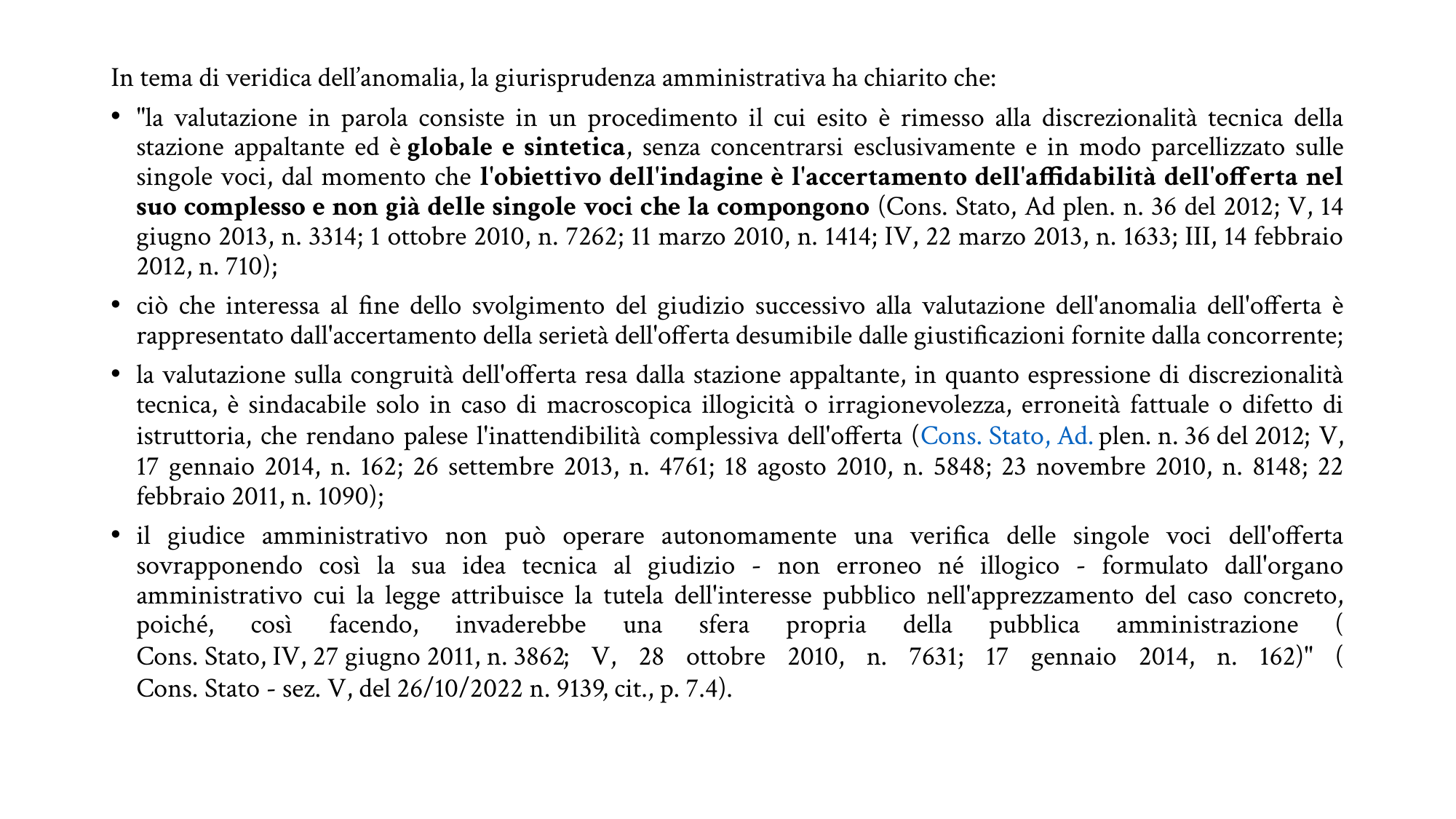

In tema di veridica dell’anomalia, la giurisprudenza amministrativa ha chiarito che:
"la valutazione in parola consiste in un procedimento il cui esito è rimesso alla discrezionalità tecnica della stazione appaltante ed è globale e sintetica, senza concentrarsi esclusivamente e in modo parcellizzato sulle singole voci, dal momento che l'obiettivo dell'indagine è l'accertamento dell'affidabilità dell'offerta nel suo complesso e non già delle singole voci che la compongono (Cons. Stato, Ad plen. n. 36 del 2012; V, 14 giugno 2013, n. 3314; 1 ottobre 2010, n. 7262; 11 marzo 2010, n. 1414; IV, 22 marzo 2013, n. 1633; III, 14 febbraio 2012, n. 710);
ciò che interessa al fine dello svolgimento del giudizio successivo alla valutazione dell'anomalia dell'offerta è rappresentato dall'accertamento della serietà dell'offerta desumibile dalle giustificazioni fornite dalla concorrente;
la valutazione sulla congruità dell'offerta resa dalla stazione appaltante, in quanto espressione di discrezionalità tecnica, è sindacabile solo in caso di macroscopica illogicità o irragionevolezza, erroneità fattuale o difetto di istruttoria, che rendano palese l'inattendibilità complessiva dell'offerta (Cons. Stato, Ad. plen. n. 36 del 2012; V, 17 gennaio 2014, n. 162; 26 settembre 2013, n. 4761; 18 agosto 2010, n. 5848; 23 novembre 2010, n. 8148; 22 febbraio 2011, n. 1090);
il giudice amministrativo non può operare autonomamente una verifica delle singole voci dell'offerta sovrapponendo così la sua idea tecnica al giudizio - non erroneo né illogico - formulato dall'organo amministrativo cui la legge attribuisce la tutela dell'interesse pubblico nell'apprezzamento del caso concreto, poiché, così facendo, invaderebbe una sfera propria della pubblica amministrazione (Cons. Stato, IV, 27 giugno 2011, n. 3862; V, 28 ottobre 2010, n. 7631; 17 gennaio 2014, n. 162)" (Cons. Stato - sez. V, del 26/10/2022 n. 9139, cit., p. 7.4).